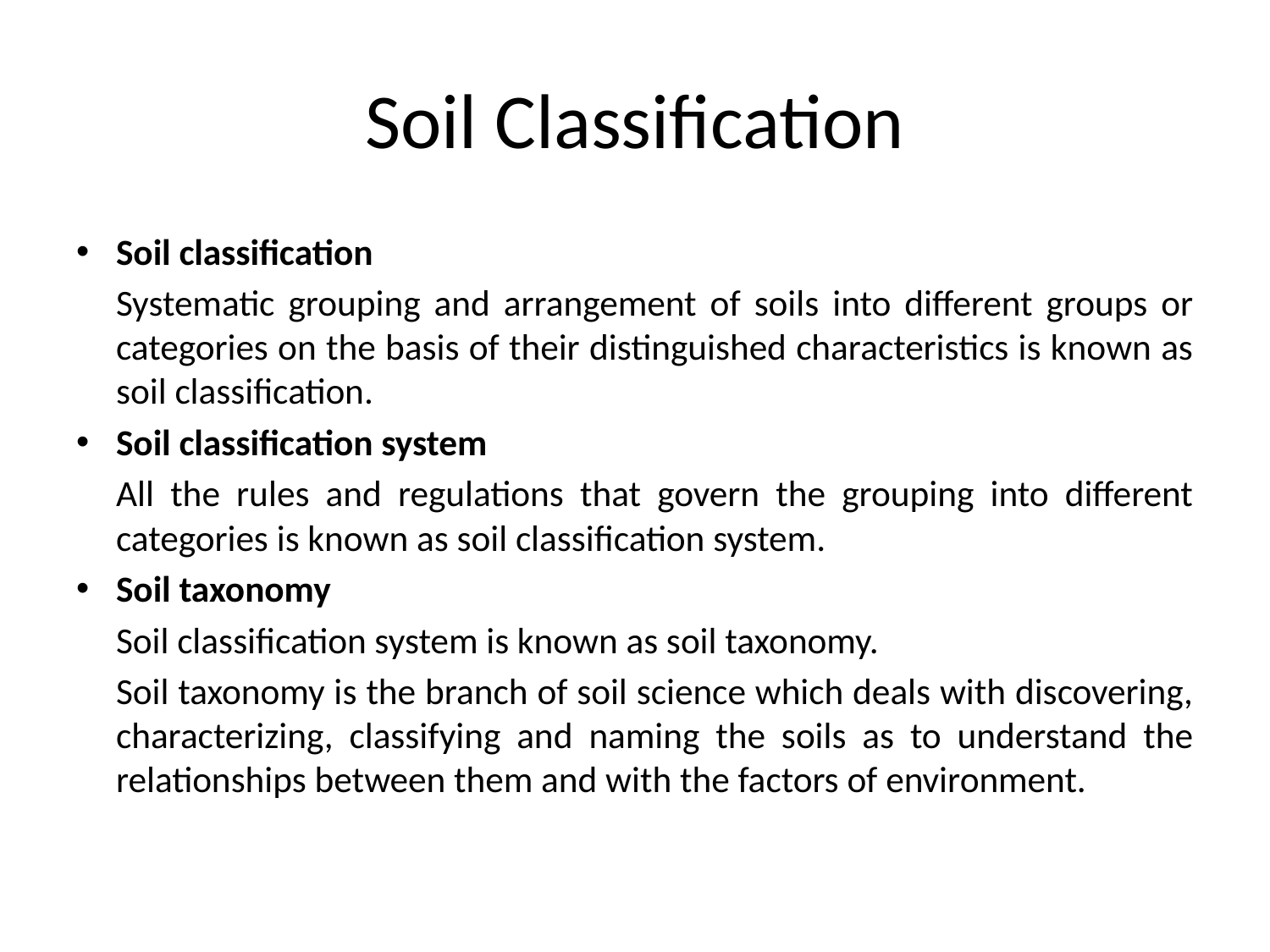

# Soil Classification
Soil classification
	Systematic grouping and arrangement of soils into different groups or categories on the basis of their distinguished characteristics is known as soil classification.
Soil classification system
	All the rules and regulations that govern the grouping into different categories is known as soil classification system.
Soil taxonomy
	Soil classification system is known as soil taxonomy.
	Soil taxonomy is the branch of soil science which deals with discovering, characterizing, classifying and naming the soils as to understand the relationships between them and with the factors of environment.